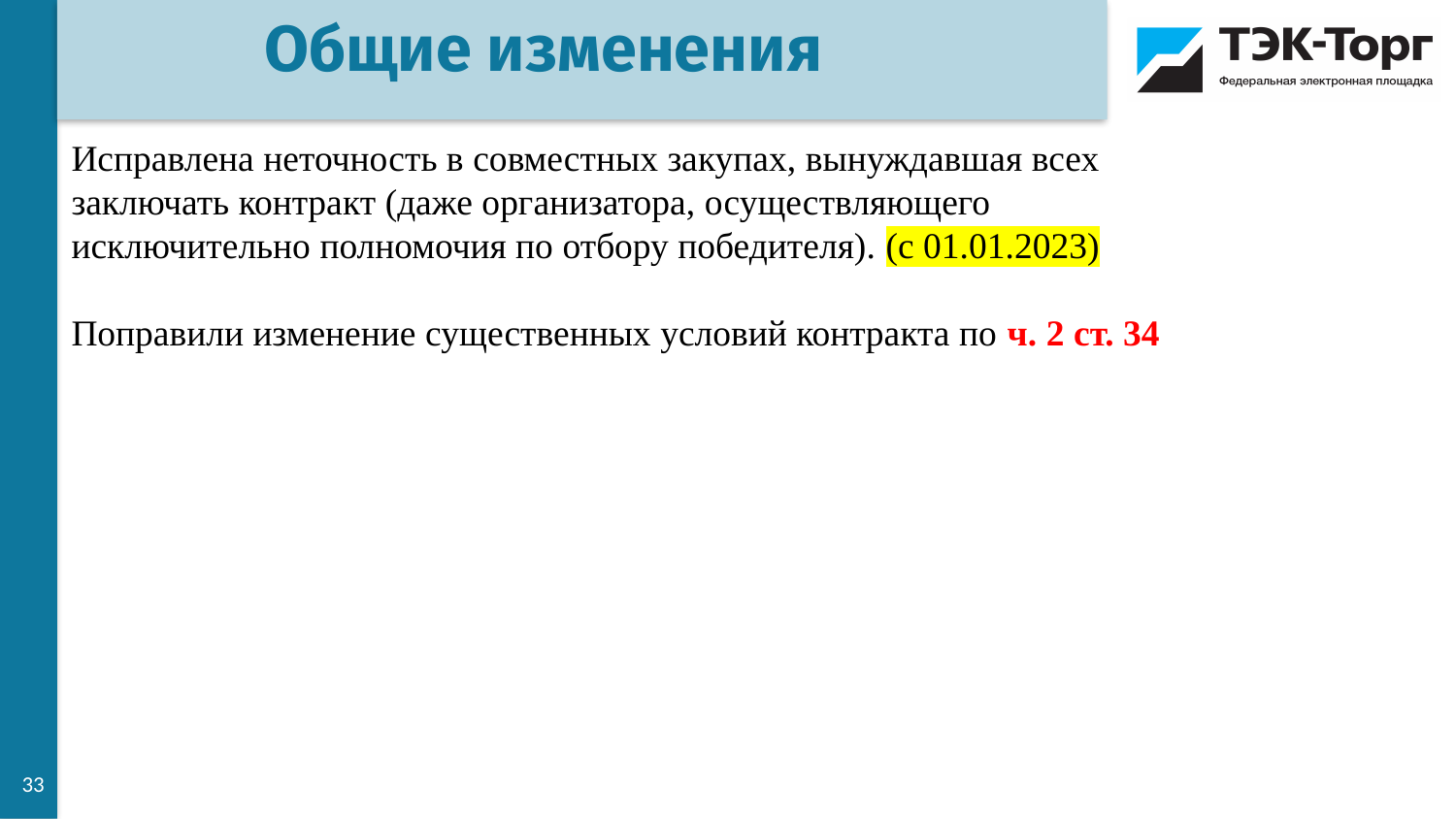

Общие изменения
Исправлена неточность в совместных закупах, вынуждавшая всех заключать контракт (даже организатора, осуществляющего исключительно полномочия по отбору победителя). (с 01.01.2023)

Поправили изменение существенных условий контракта по ч. 2 ст. 34
33